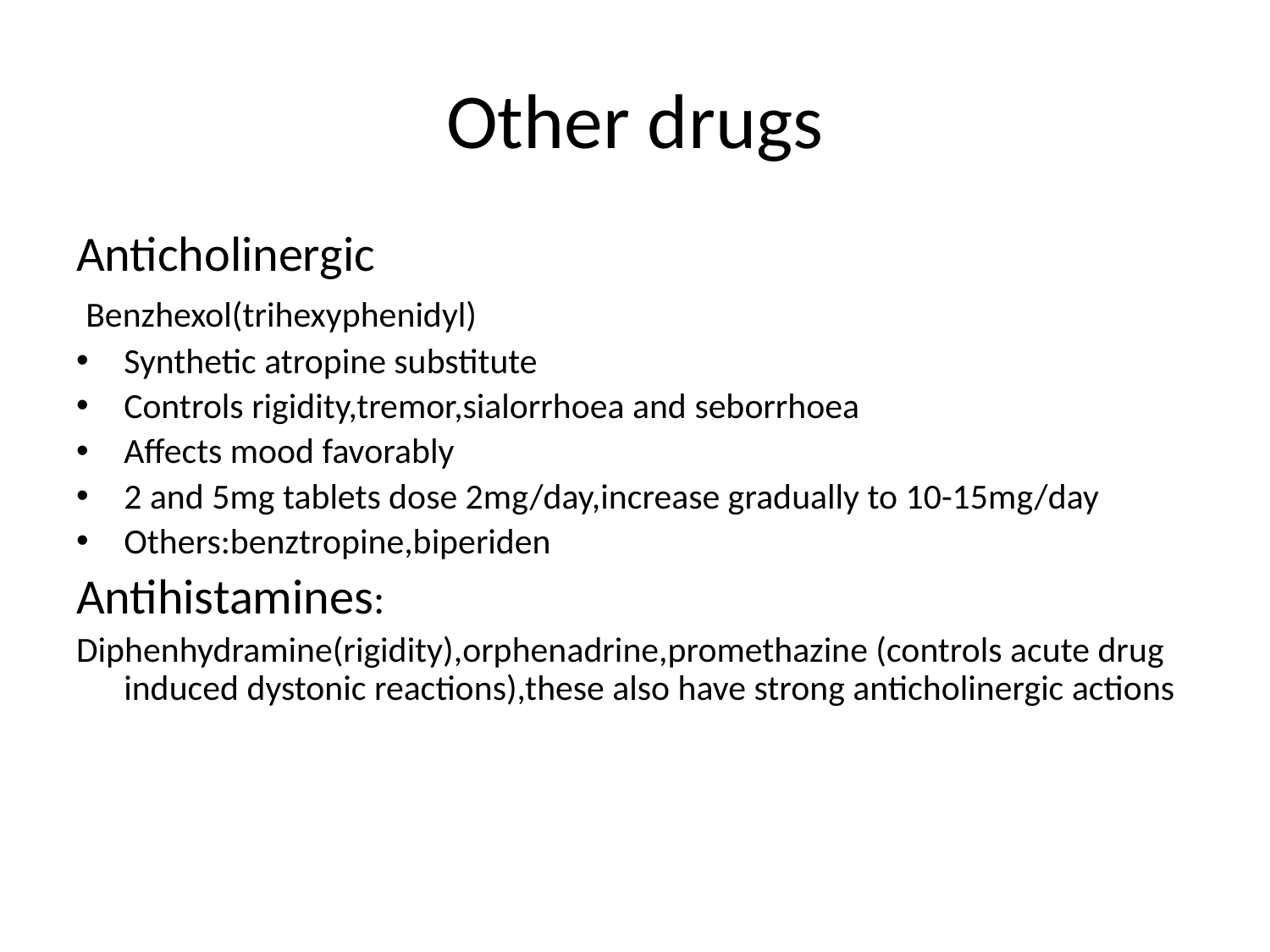

# Other drugs
Anticholinergic
 Benzhexol(trihexyphenidyl)
Synthetic atropine substitute
Controls rigidity,tremor,sialorrhoea and seborrhoea
Affects mood favorably
2 and 5mg tablets dose 2mg/day,increase gradually to 10-15mg/day
Others:benztropine,biperiden
Antihistamines:
Diphenhydramine(rigidity),orphenadrine,promethazine (controls acute drug induced dystonic reactions),these also have strong anticholinergic actions